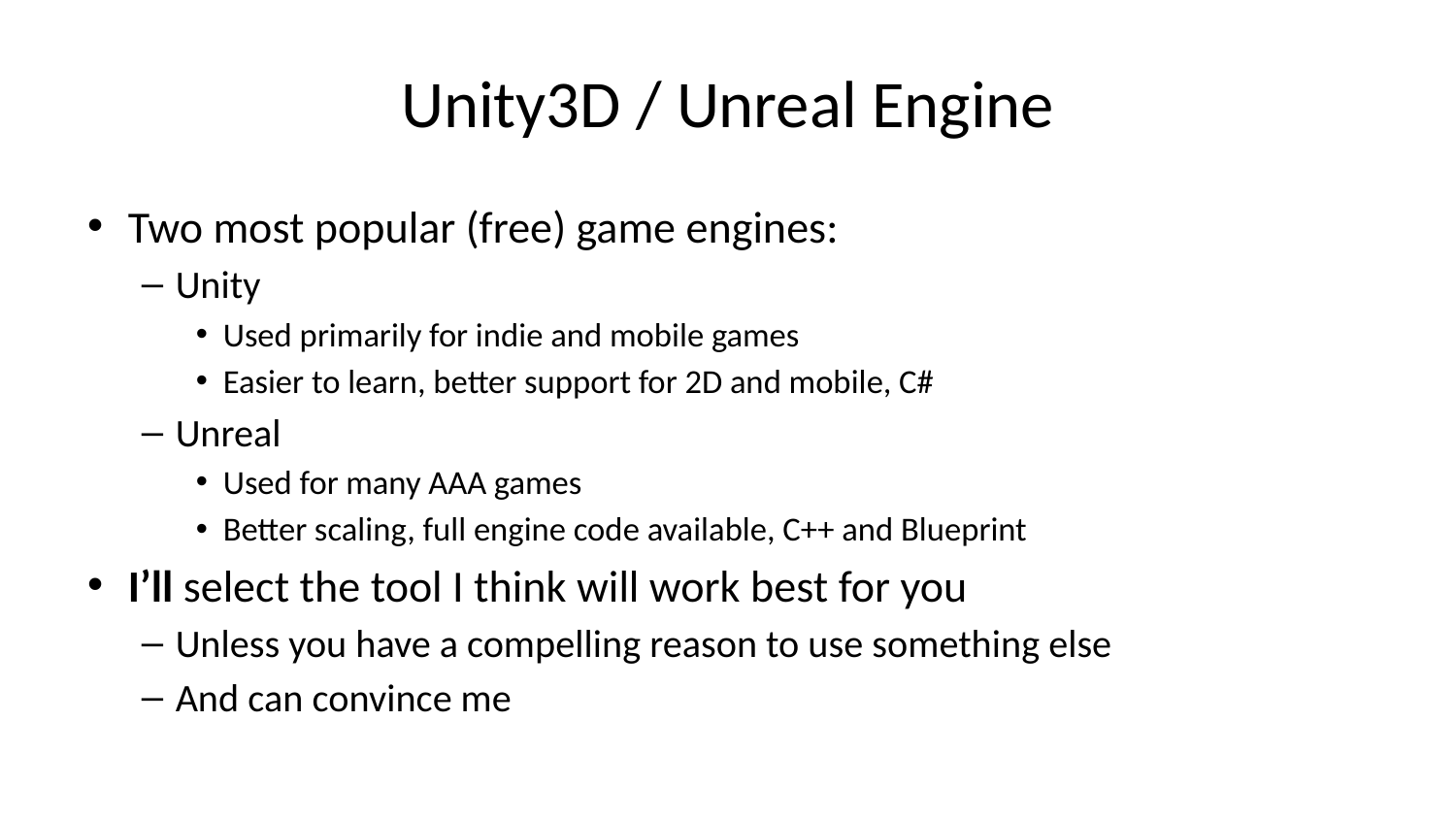

# Unity3D / Unreal Engine
Two most popular (free) game engines:
Unity
Used primarily for indie and mobile games
Easier to learn, better support for 2D and mobile, C#
Unreal
Used for many AAA games
Better scaling, full engine code available, C++ and Blueprint
I’ll select the tool I think will work best for you
Unless you have a compelling reason to use something else
And can convince me